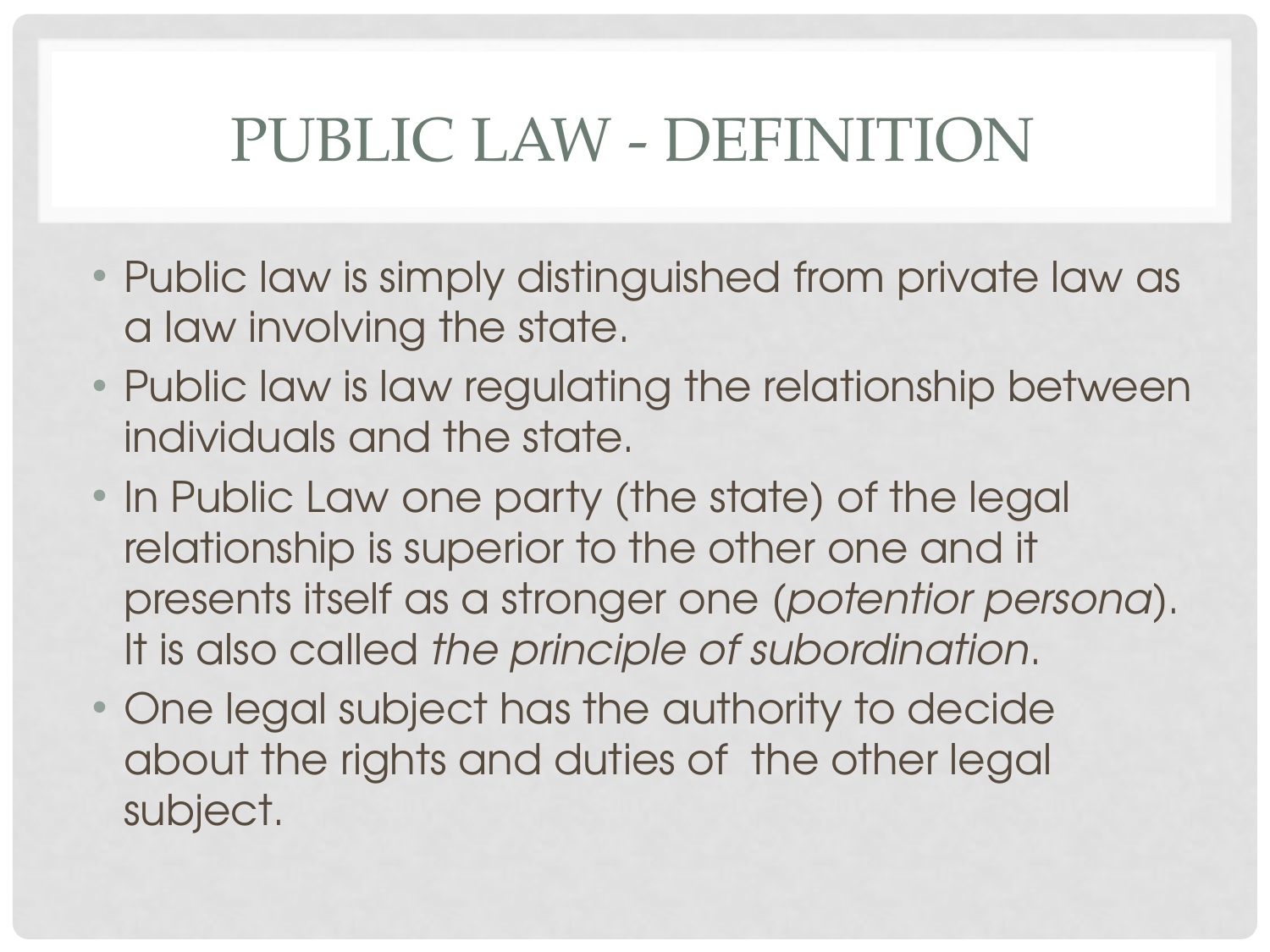

# PUBLIC LAW - DEFINITION
Public law is simply distinguished from private law as a law involving the state.
Public law is law regulating the relationship between individuals and the state.
In Public Law one party (the state) of the legal relationship is superior to the other one and it presents itself as a stronger one (potentior persona). It is also called the principle of subordination.
One legal subject has the authority to decide about the rights and duties of  the other legal subject.